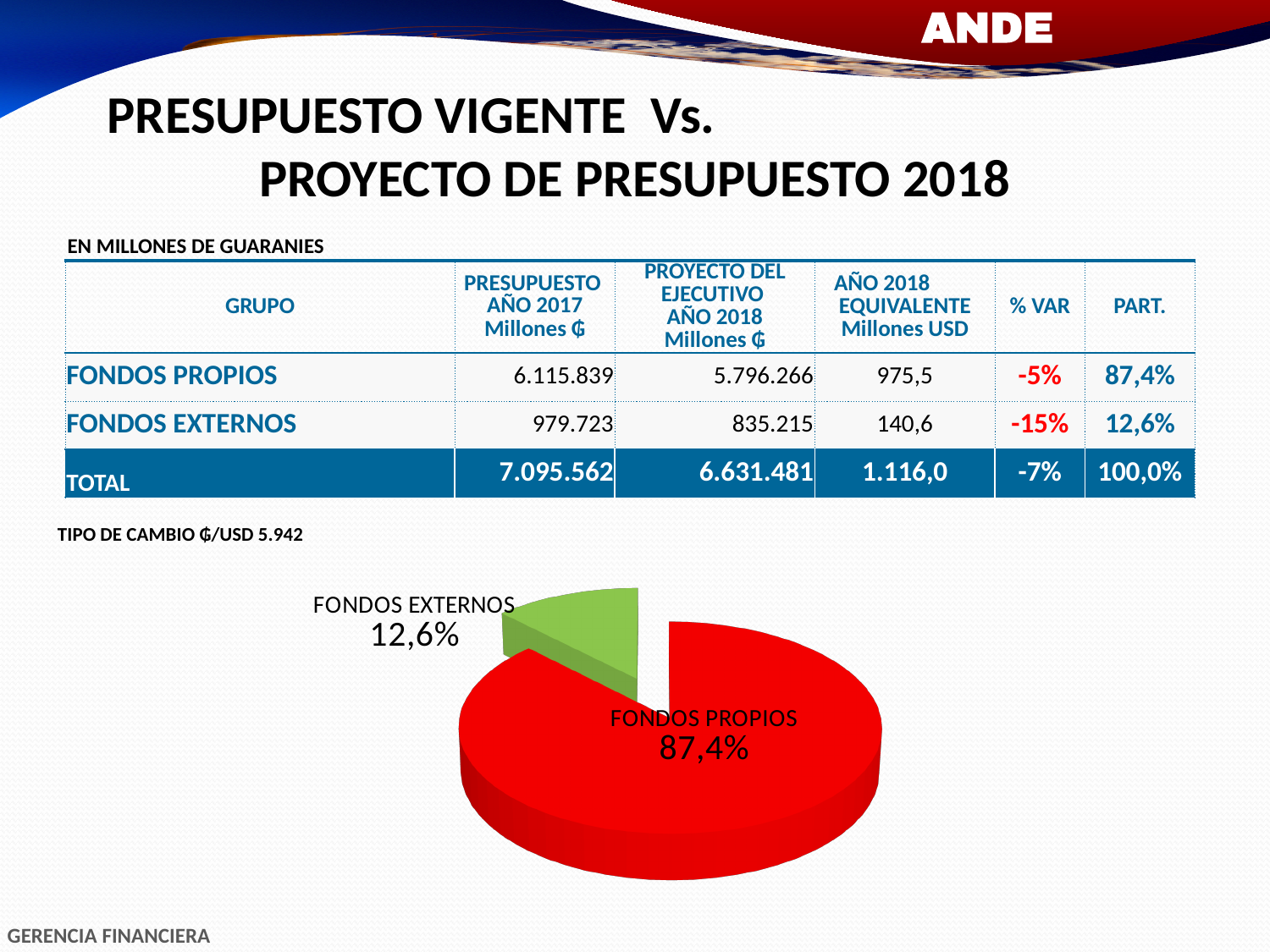

PRESUPUESTO VIGENTE  Vs.                                         PROYECTO DE PRESUPUESTO 2018
EN MILLONES DE GUARANIES
| GRUPO | PRESUPUESTO AÑO 2017 Millones ₲ | PROYECTO DEL EJECUTIVO AÑO 2018 Millones ₲ | AÑO 2018 EQUIVALENTE Millones USD | % VAR | PART. |
| --- | --- | --- | --- | --- | --- |
| FONDOS PROPIOS | 6.115.839 | 5.796.266 | 975,5 | -5% | 87,4% |
| FONDOS EXTERNOS | 979.723 | 835.215 | 140,6 | -15% | 12,6% |
| TOTAL | 7.095.562 | 6.631.481 | 1.116,0 | -7% | 100,0% |

[unsupported chart]

TIPO DE CAMBIO ₲/USD 5.942